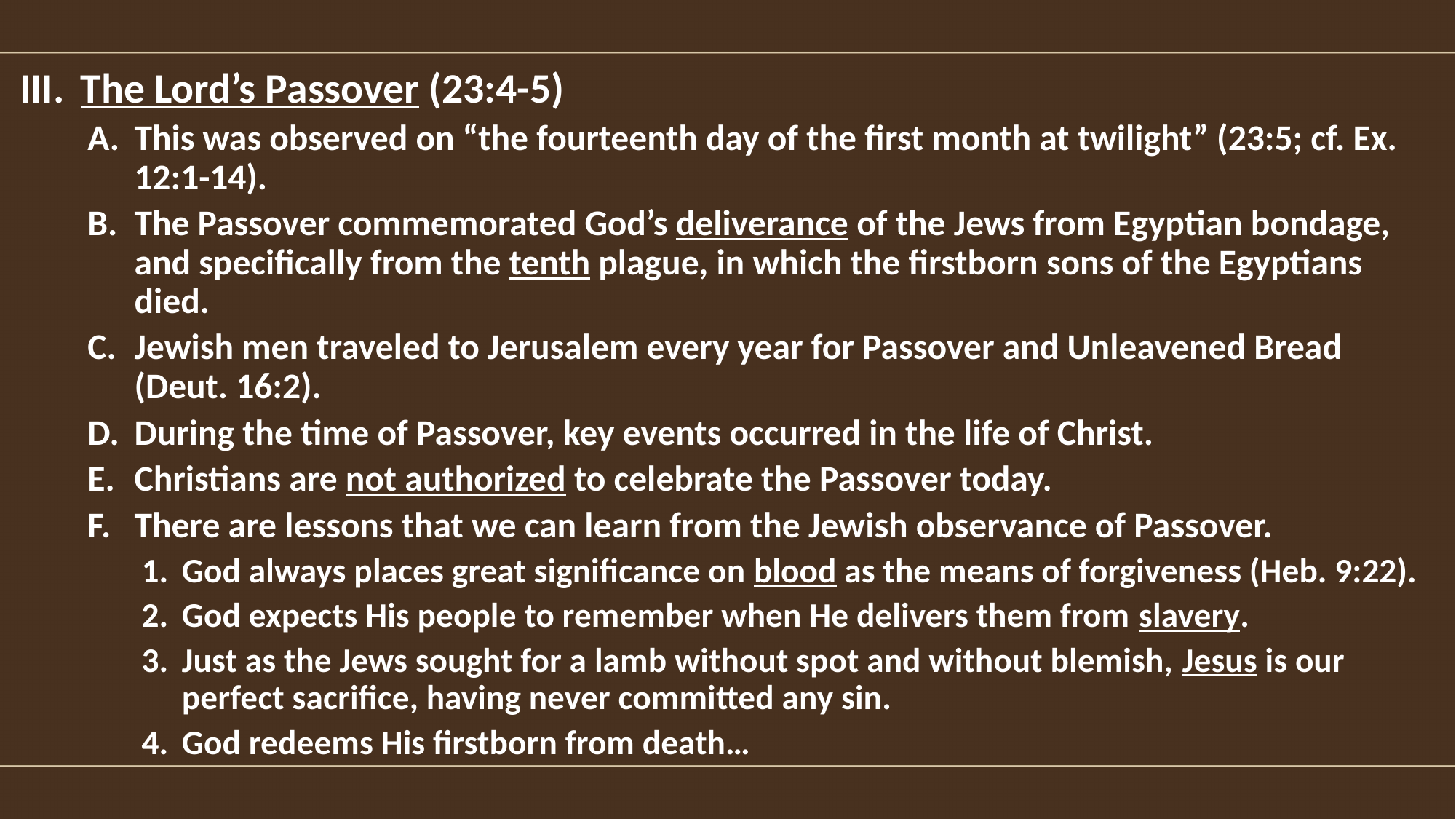

The Lord’s Passover (23:4-5)
This was observed on “the fourteenth day of the first month at twilight” (23:5; cf. Ex. 12:1-14).
The Passover commemorated God’s deliverance of the Jews from Egyptian bondage, and specifically from the tenth plague, in which the firstborn sons of the Egyptians died.
Jewish men traveled to Jerusalem every year for Passover and Unleavened Bread (Deut. 16:2).
During the time of Passover, key events occurred in the life of Christ.
Christians are not authorized to celebrate the Passover today.
There are lessons that we can learn from the Jewish observance of Passover.
God always places great significance on blood as the means of forgiveness (Heb. 9:22).
God expects His people to remember when He delivers them from slavery.
Just as the Jews sought for a lamb without spot and without blemish, Jesus is our perfect sacrifice, having never committed any sin.
God redeems His firstborn from death…